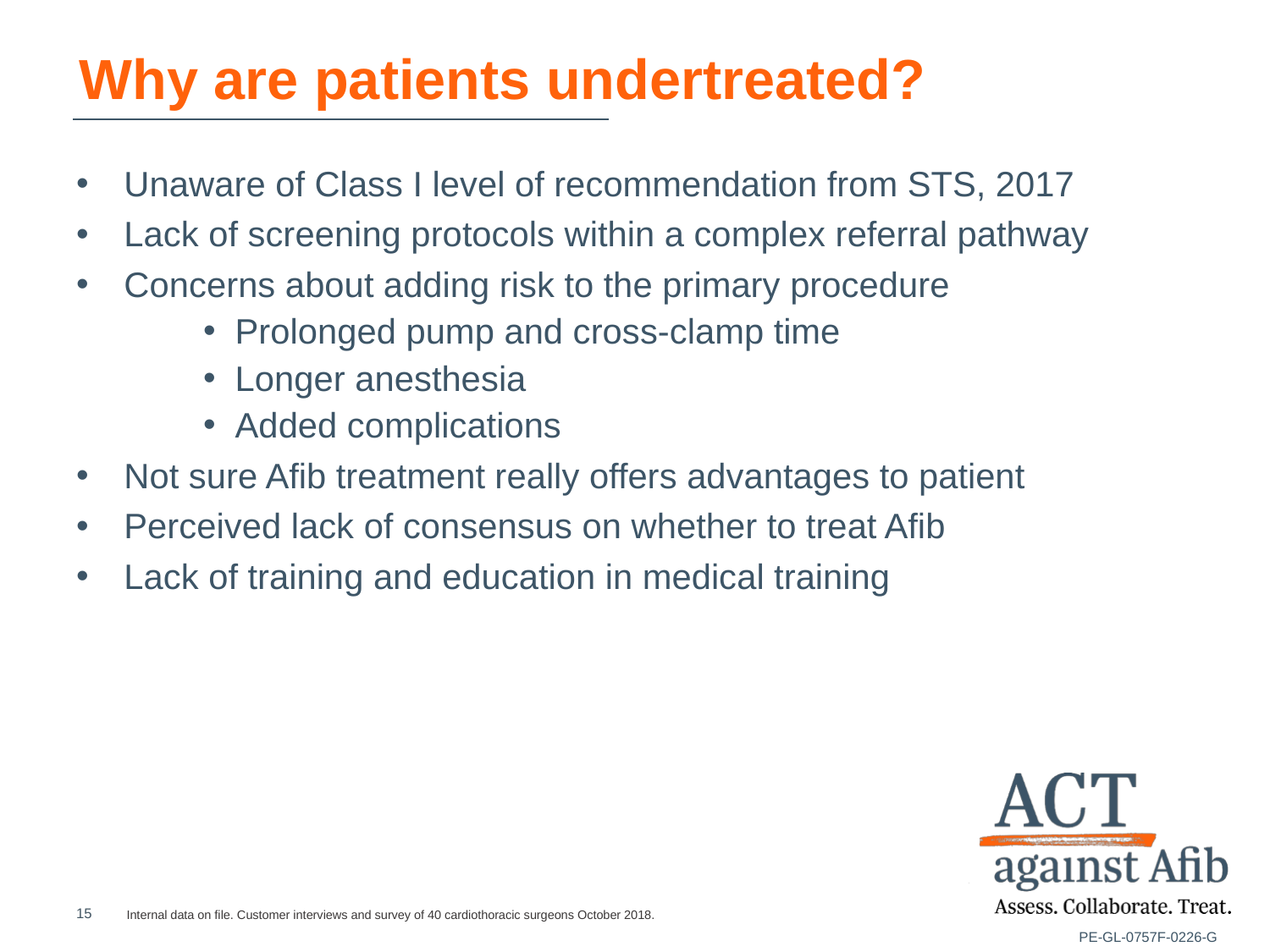

# Why are patients undertreated?
Unaware of Class I level of recommendation from STS, 2017
Lack of screening protocols within a complex referral pathway
Concerns about adding risk to the primary procedure
Prolonged pump and cross-clamp time
Longer anesthesia
Added complications
Not sure Afib treatment really offers advantages to patient
Perceived lack of consensus on whether to treat Afib
Lack of training and education in medical training

Internal data on file. Customer interviews and survey of 40 cardiothoracic surgeons October 2018.